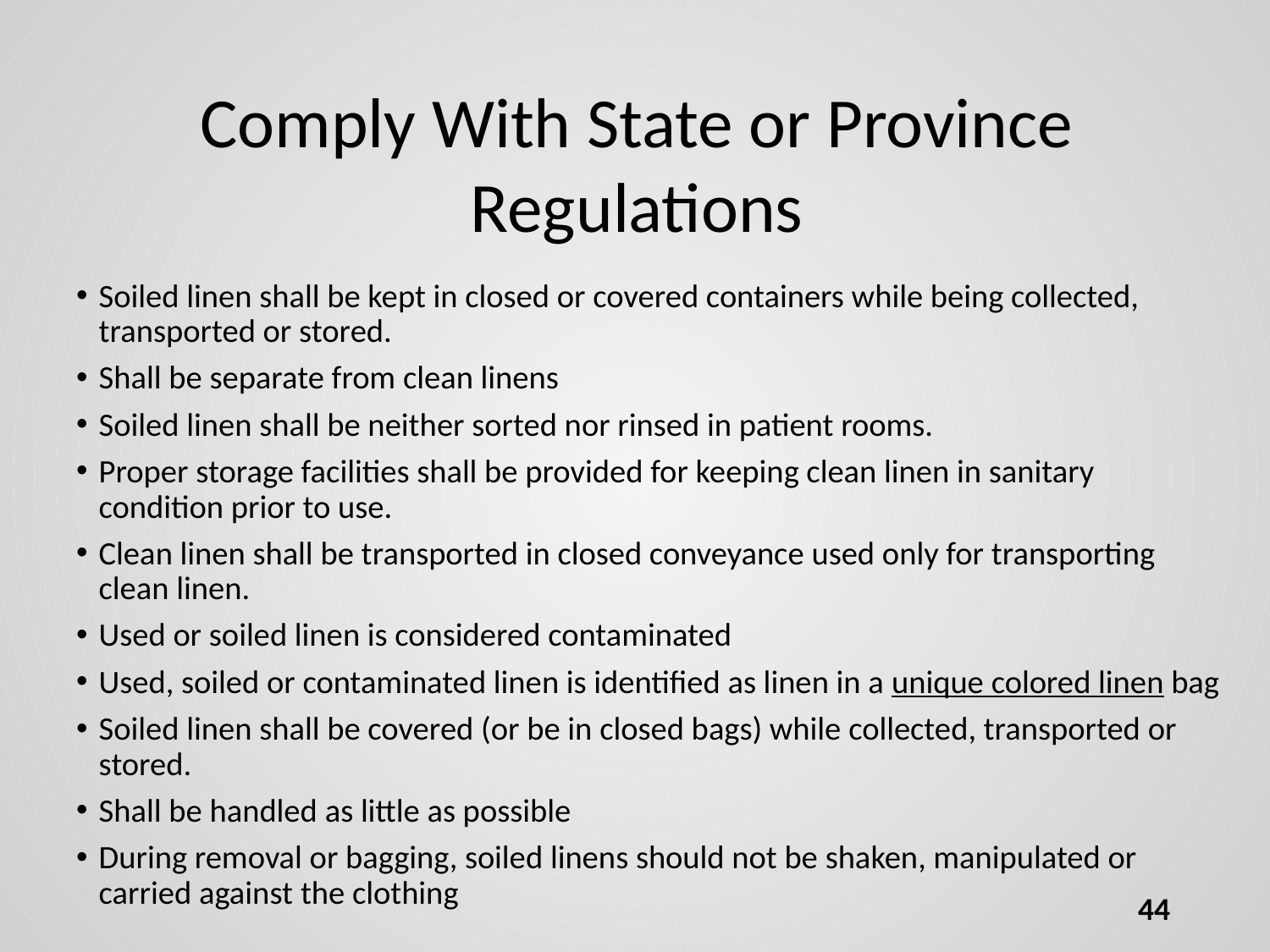

Comply With State or Province Regulations

Soiled linen shall be kept in closed or covered containers while being collected, transported or stored.
Shall be separate from clean linens
Soiled linen shall be neither sorted nor rinsed in patient rooms.
Proper storage facilities shall be provided for keeping clean linen in sanitary condition prior to use.
Clean linen shall be transported in closed conveyance used only for transporting clean linen.
Used or soiled linen is considered contaminated
Used, soiled or contaminated linen is identified as linen in a unique colored linen bag
Soiled linen shall be covered (or be in closed bags) while collected, transported or stored.
Shall be handled as little as possible
During removal or bagging, soiled linens should not be shaken, manipulated or carried against the clothing

44